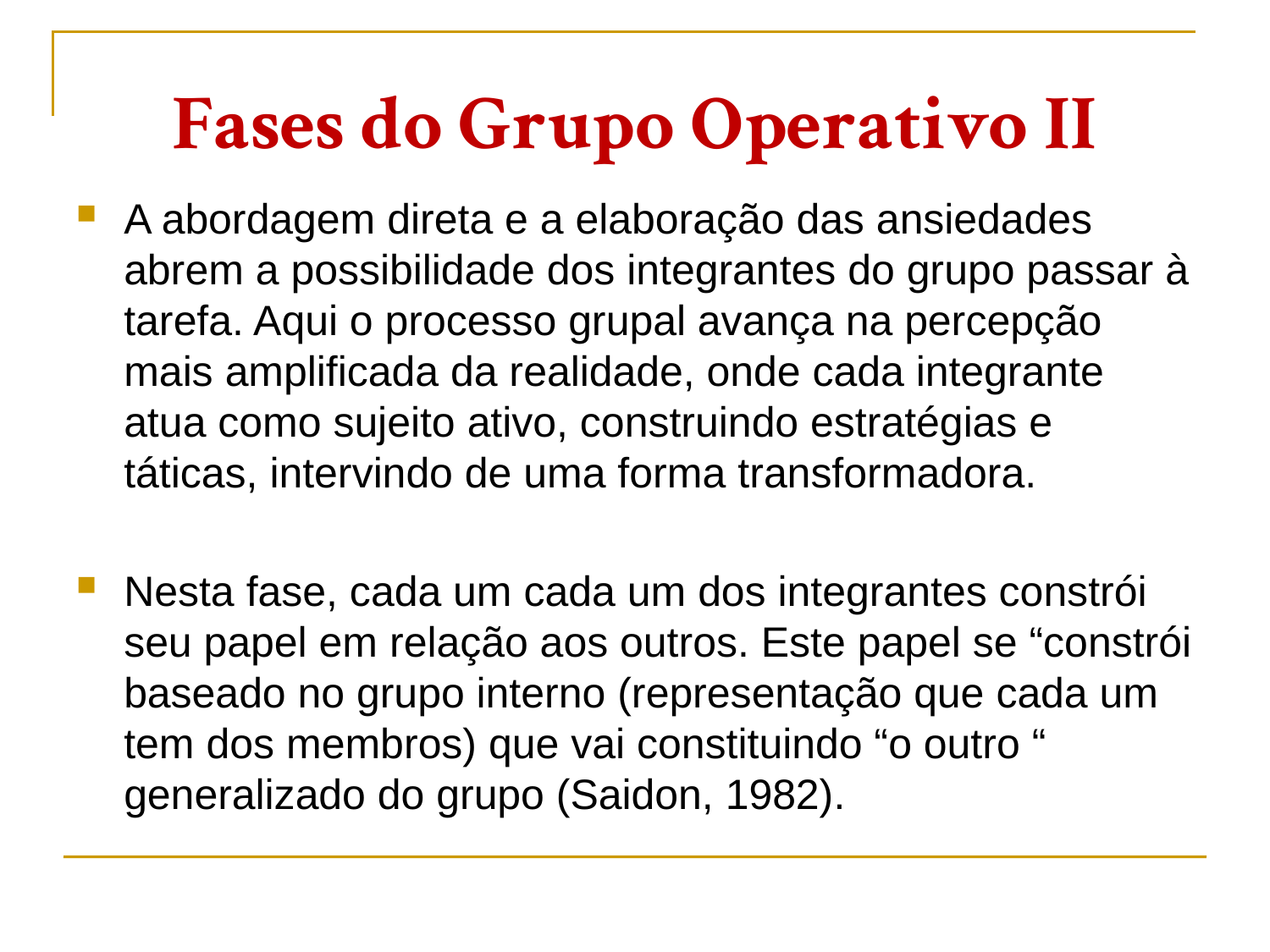

Fases do Grupo Operativo II

A abordagem direta e a elaboração das ansiedades abrem a possibilidade dos integrantes do grupo passar à tarefa. Aqui o processo grupal avança na percepção mais amplificada da realidade, onde cada integrante atua como sujeito ativo, construindo estratégias e táticas, intervindo de uma forma transformadora.

Nesta fase, cada um cada um dos integrantes constrói seu papel em relação aos outros. Este papel se “constrói baseado no grupo interno (representação que cada um tem dos membros) que vai constituindo “o outro “ generalizado do grupo (Saidon, 1982).